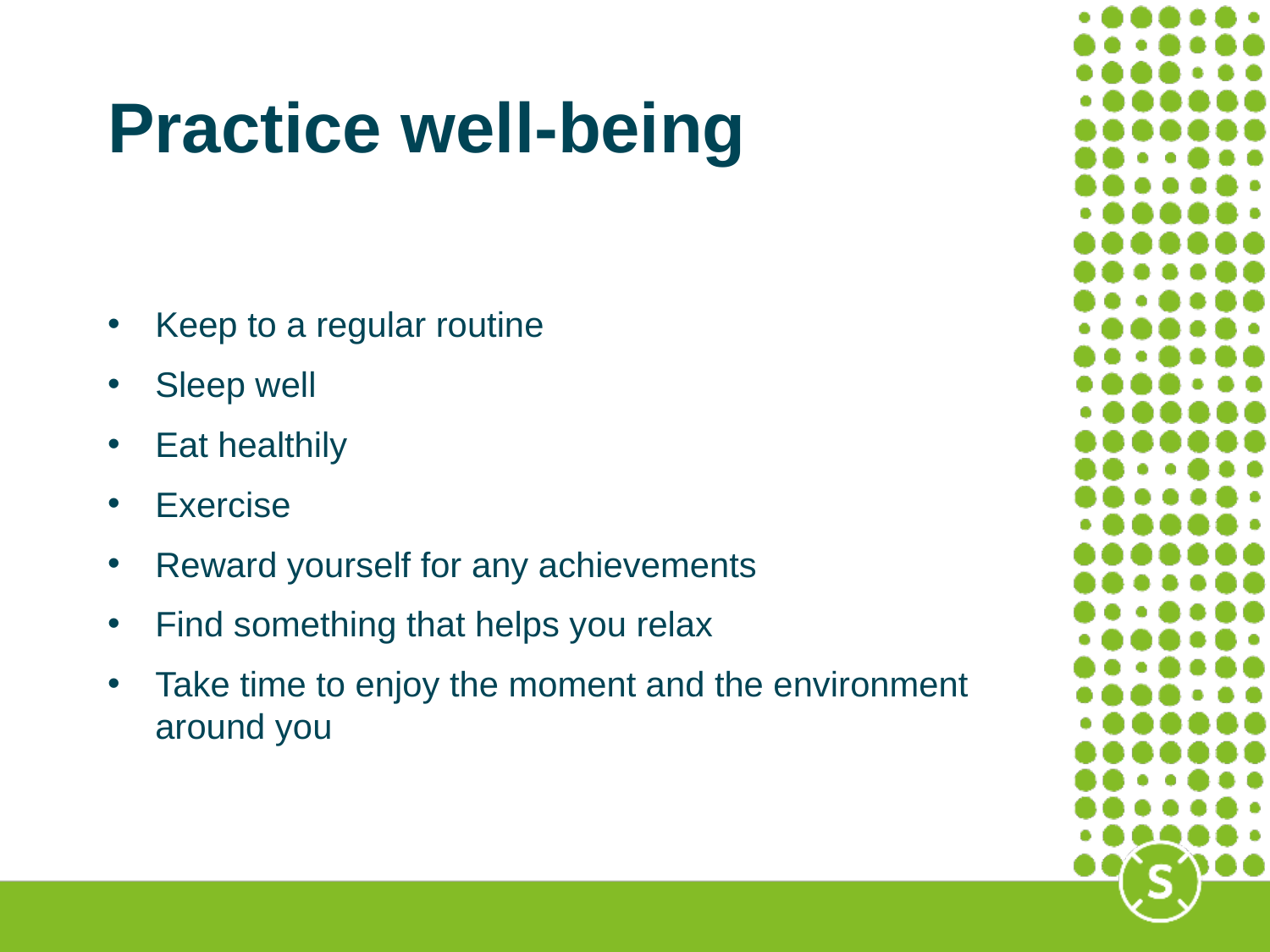

Practice well-being
Keep to a regular routine
Sleep well
Eat healthily
Exercise
Reward yourself for any achievements
Find something that helps you relax
Take time to enjoy the moment and the environment around you